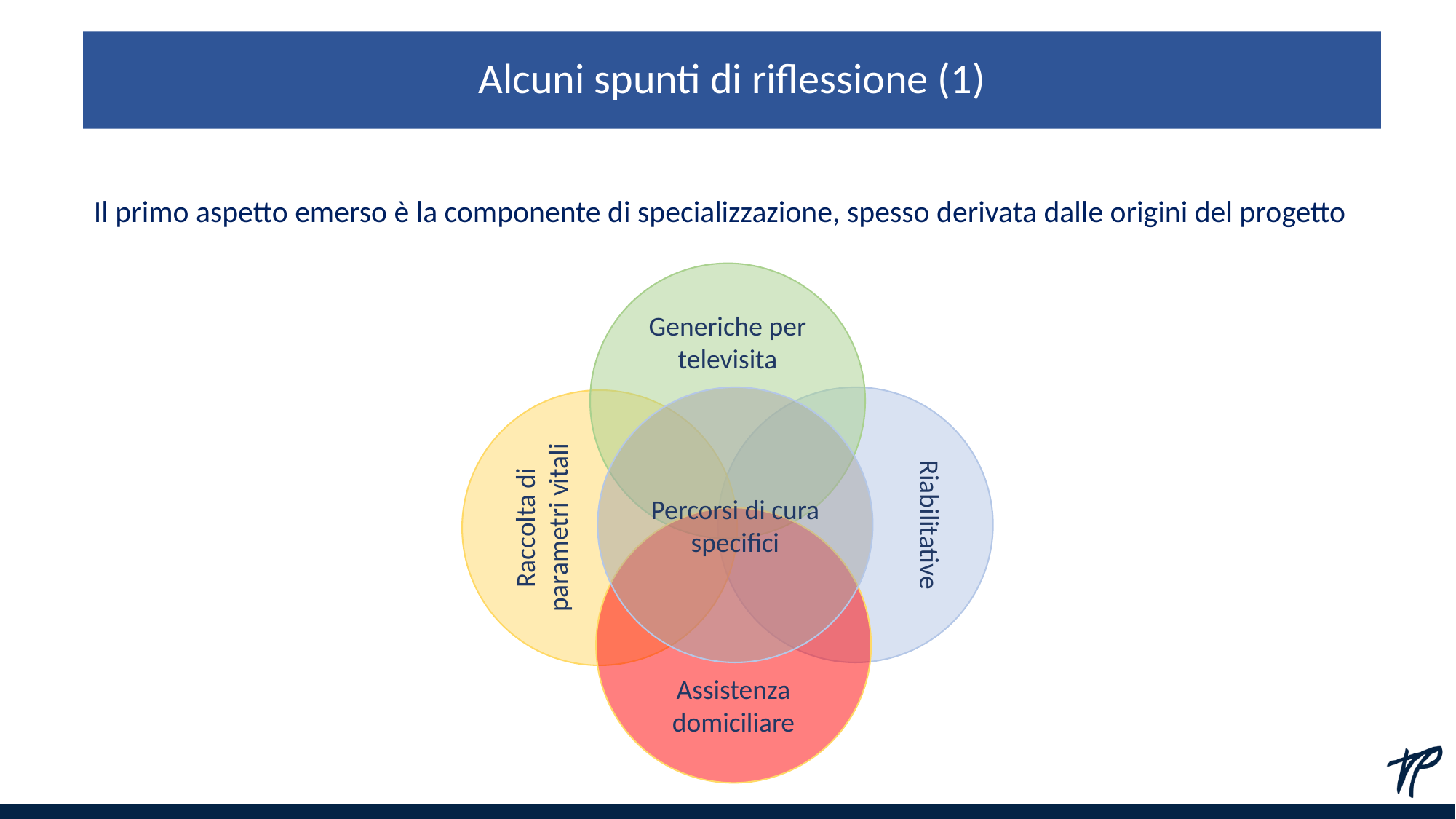

# Alcuni spunti di riflessione (1)
Il primo aspetto emerso è la componente di specializzazione, spesso derivata dalle origini del progetto
Generiche per televisita

Percorsi di cura specifici
Riabilitative
Raccolta di parametri vitali
Assistenza domiciliare
8